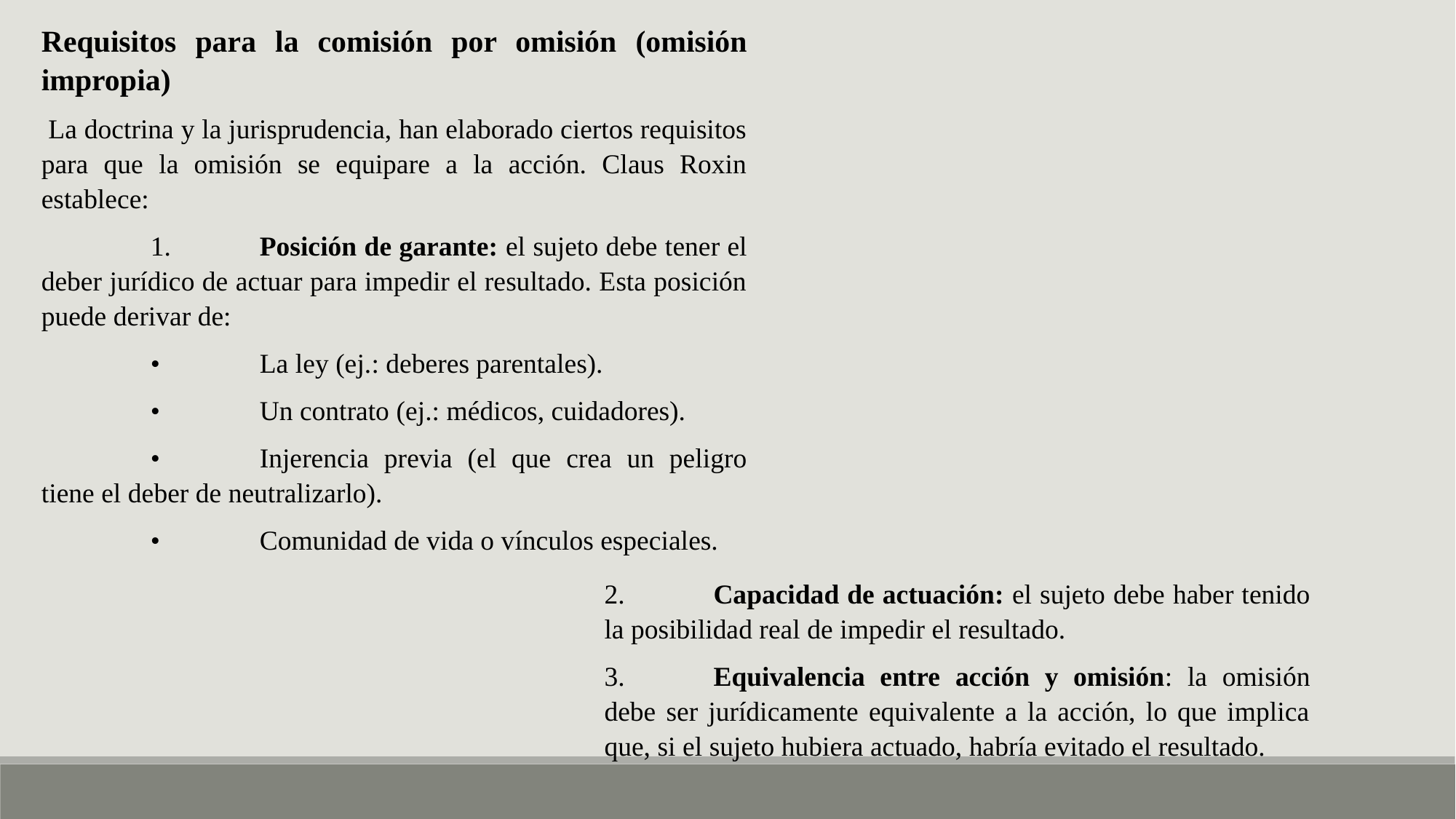

Requisitos para la comisión por omisión (omisión impropia)
 La doctrina y la jurisprudencia, han elaborado ciertos requisitos para que la omisión se equipare a la acción. Claus Roxin establece:
	1.	Posición de garante: el sujeto debe tener el deber jurídico de actuar para impedir el resultado. Esta posición puede derivar de:
	•	La ley (ej.: deberes parentales).
	•	Un contrato (ej.: médicos, cuidadores).
	•	Injerencia previa (el que crea un peligro tiene el deber de neutralizarlo).
	•	Comunidad de vida o vínculos especiales.
2.	Capacidad de actuación: el sujeto debe haber tenido la posibilidad real de impedir el resultado.
3.	Equivalencia entre acción y omisión: la omisión debe ser jurídicamente equivalente a la acción, lo que implica que, si el sujeto hubiera actuado, habría evitado el resultado.